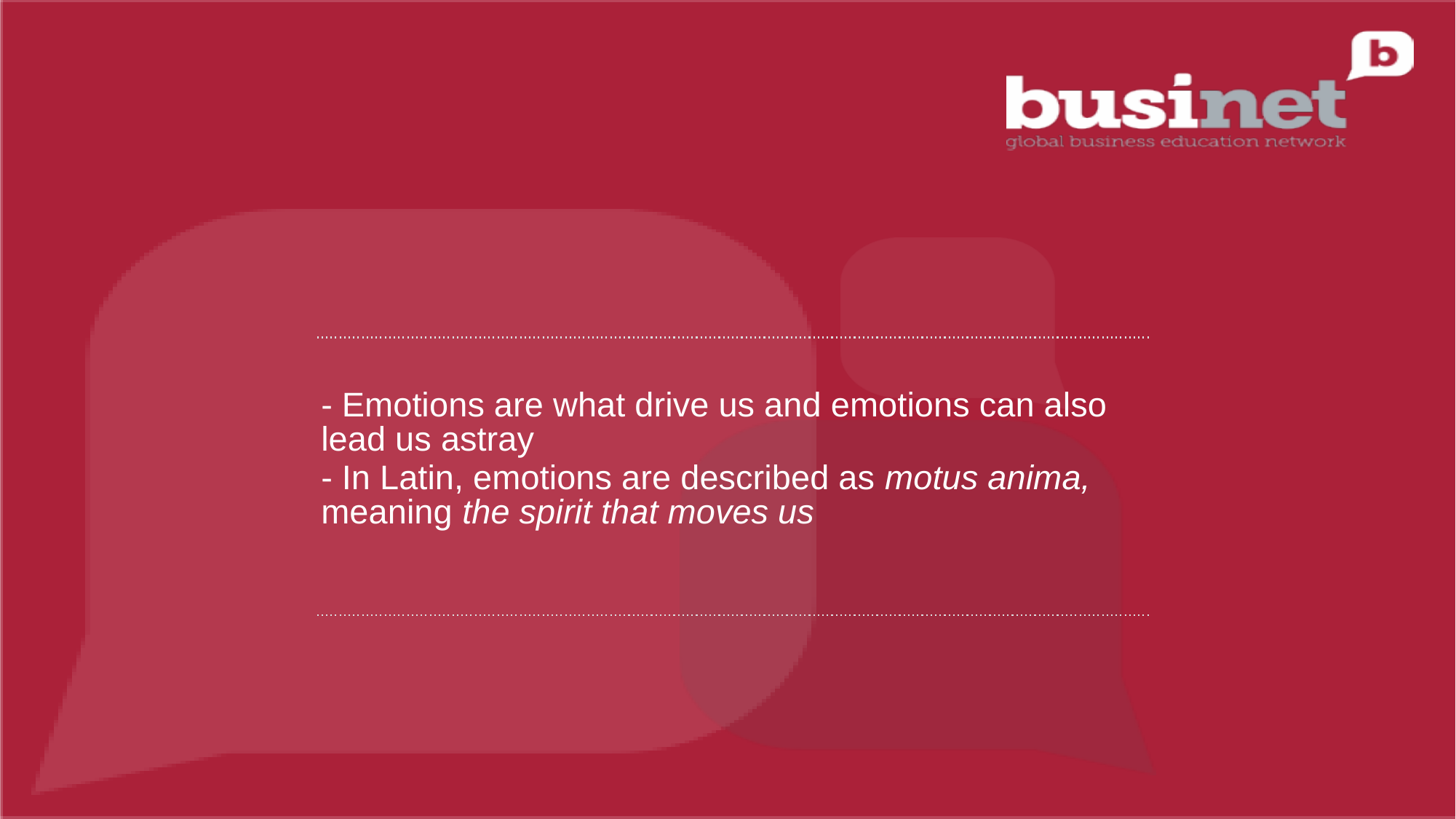

- Emotions are what drive us and emotions can also lead us astray
- In Latin, emotions are described as motus anima, meaning the spirit that moves us